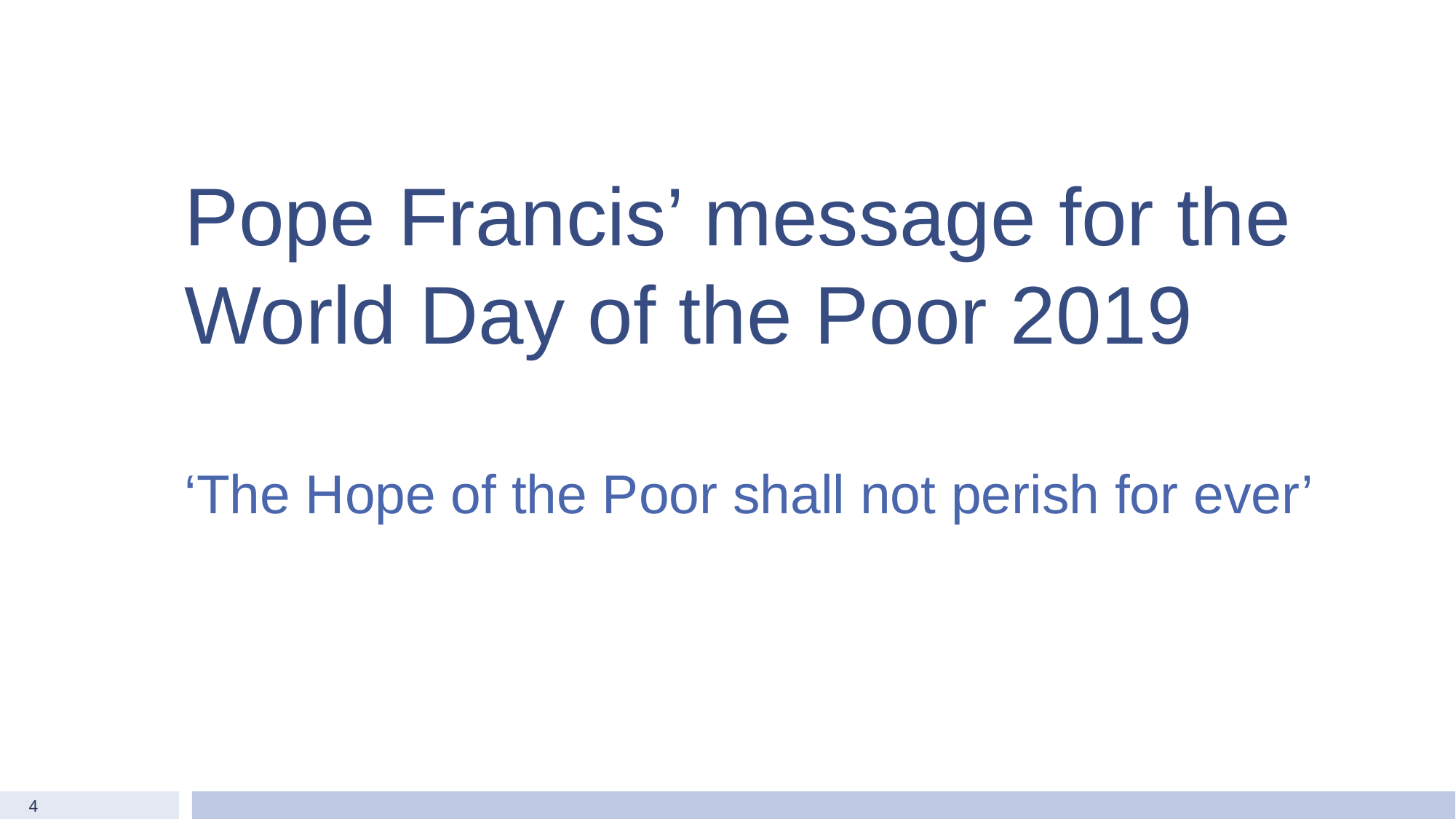

# Pope Francis’ message for the World Day of the Poor 2019

‘The Hope of the Poor shall not perish for ever’
4